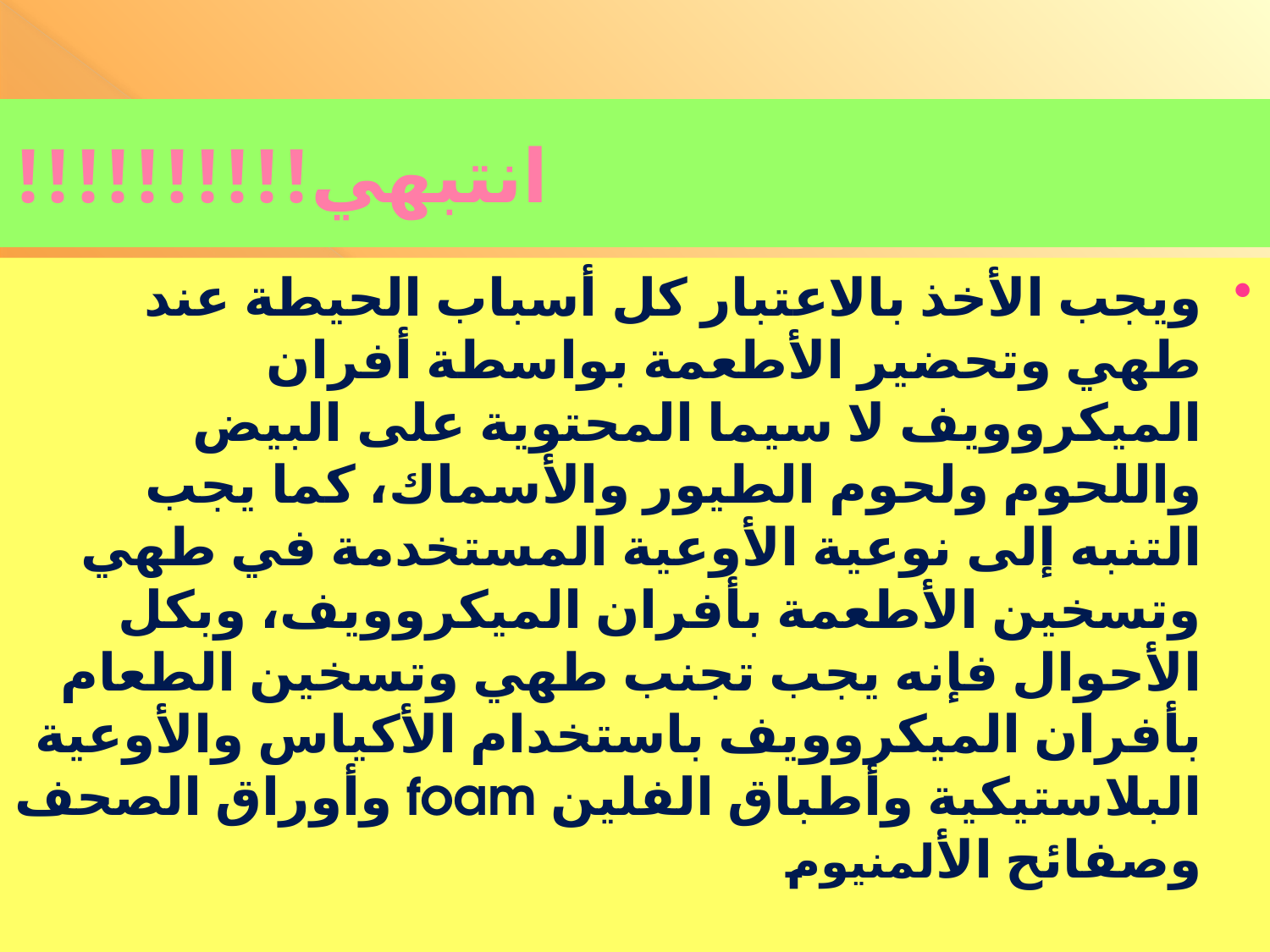

# انتبهي!!!!!!!!!!
ويجب الأخذ بالاعتبار كل أسباب الحيطة عند طهي وتحضير الأطعمة بواسطة أفران الميكروويف لا سيما المحتوية على البيض واللحوم ولحوم الطيور والأسماك، كما يجب التنبه إلى نوعية الأوعية المستخدمة في طهي وتسخين الأطعمة بأفران الميكروويف، وبكل الأحوال فإنه يجب تجنب طهي وتسخين الطعام بأفران الميكروويف باستخدام الأكياس والأوعية البلاستيكية وأطباق الفلين foam وأوراق الصحف وصفائح الألمنيوم